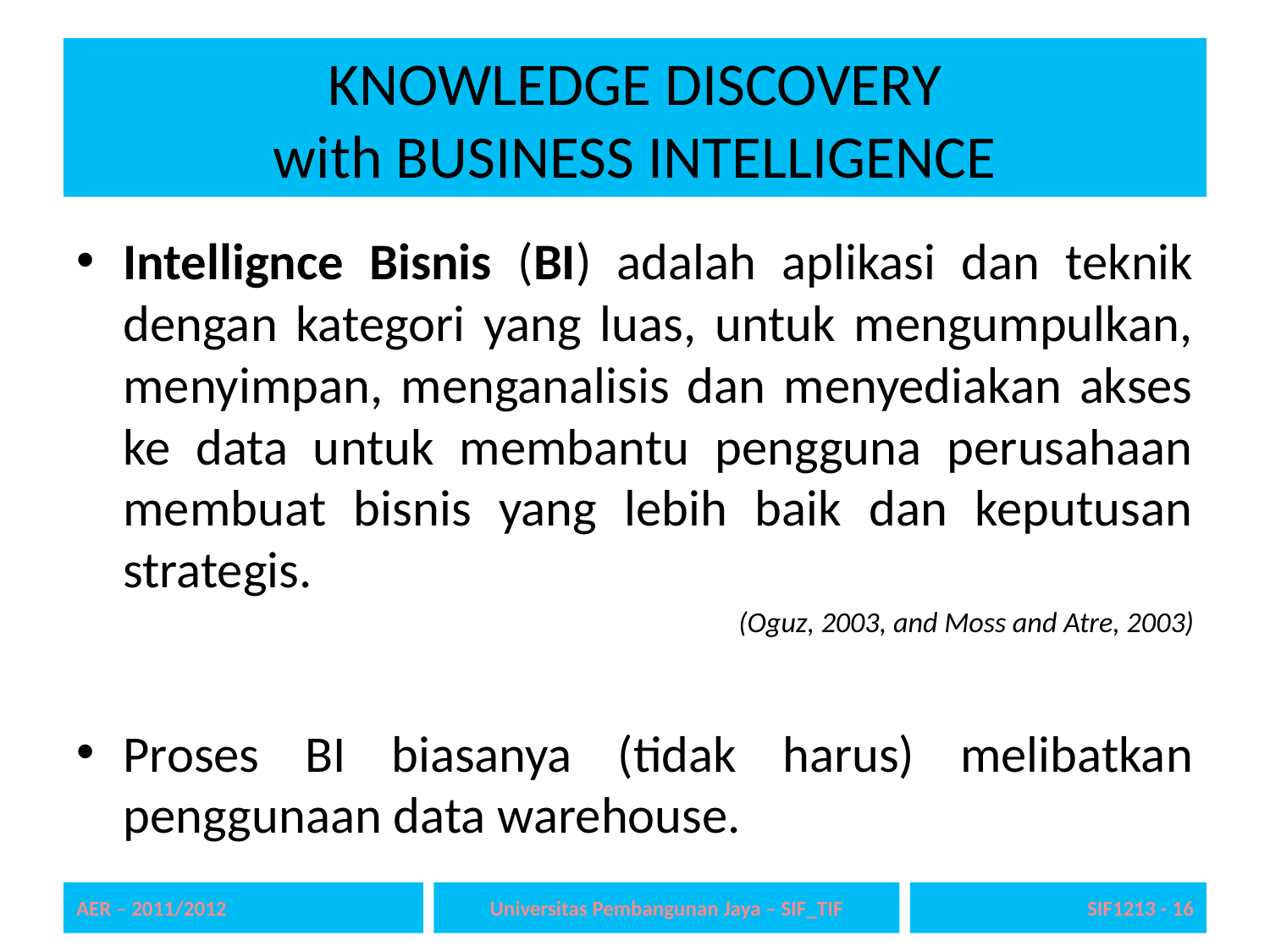

# KNOWLEDGE DISCOVERY with BUSINESS INTELLIGENCE
Intellignce Bisnis (BI) adalah aplikasi dan teknik dengan kategori yang luas, untuk mengumpulkan, menyimpan, menganalisis dan menyediakan akses ke data untuk membantu pengguna perusahaan membuat bisnis yang lebih baik dan keputusan strategis.
(Oguz, 2003, and Moss and Atre, 2003)

Proses BI biasanya (tidak harus) melibatkan penggunaan data warehouse.

AER – 2011/2012
Universitas Pembangunan Jaya – SIF_TIF
SIF1213 - 16